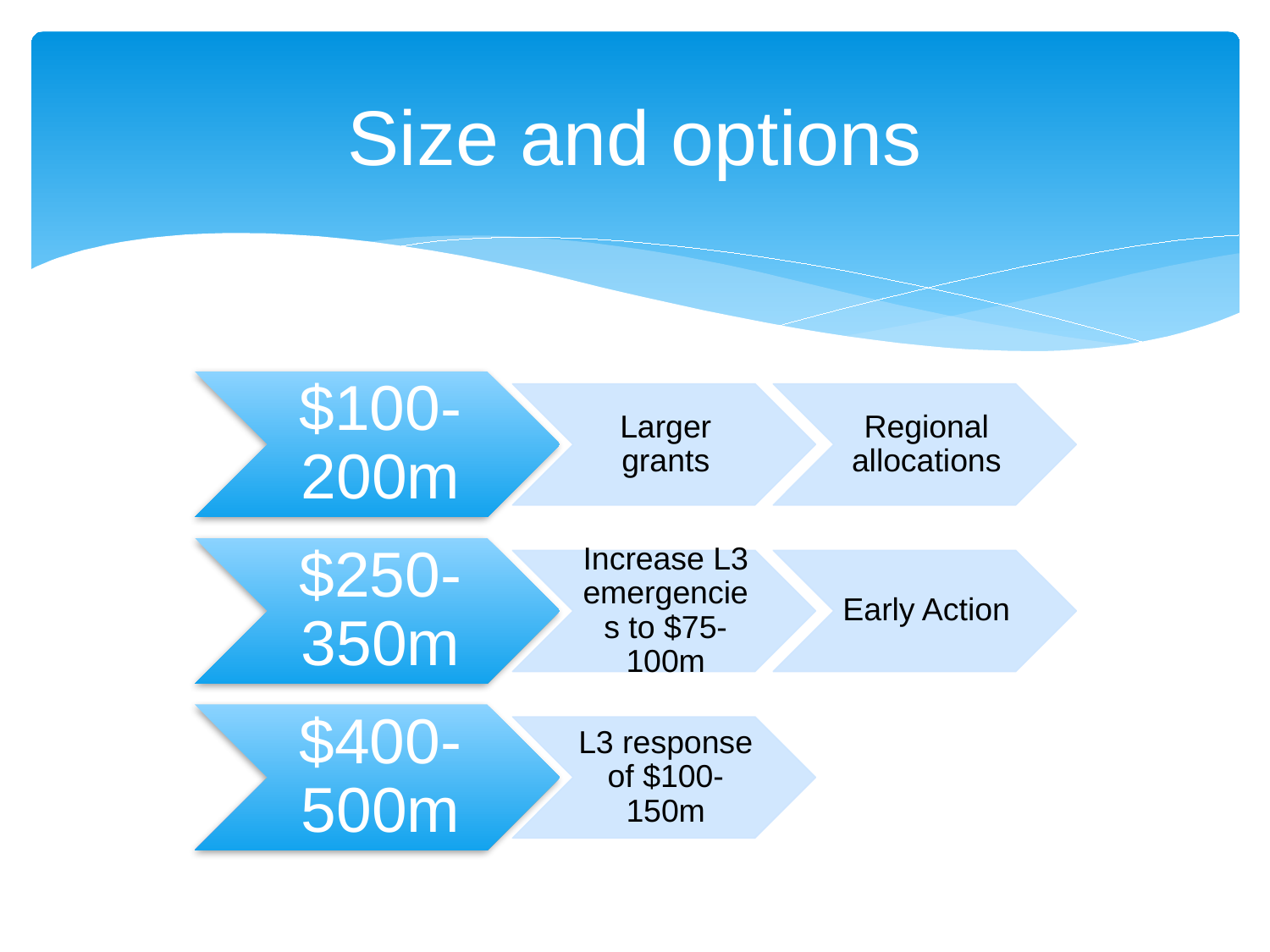

# Size and options
$100-200m
Larger grants
Regional allocations
$250-350m
Increase L3 emergencies to $75-100m
Early Action
$400-500m
L3 response of $100-150m